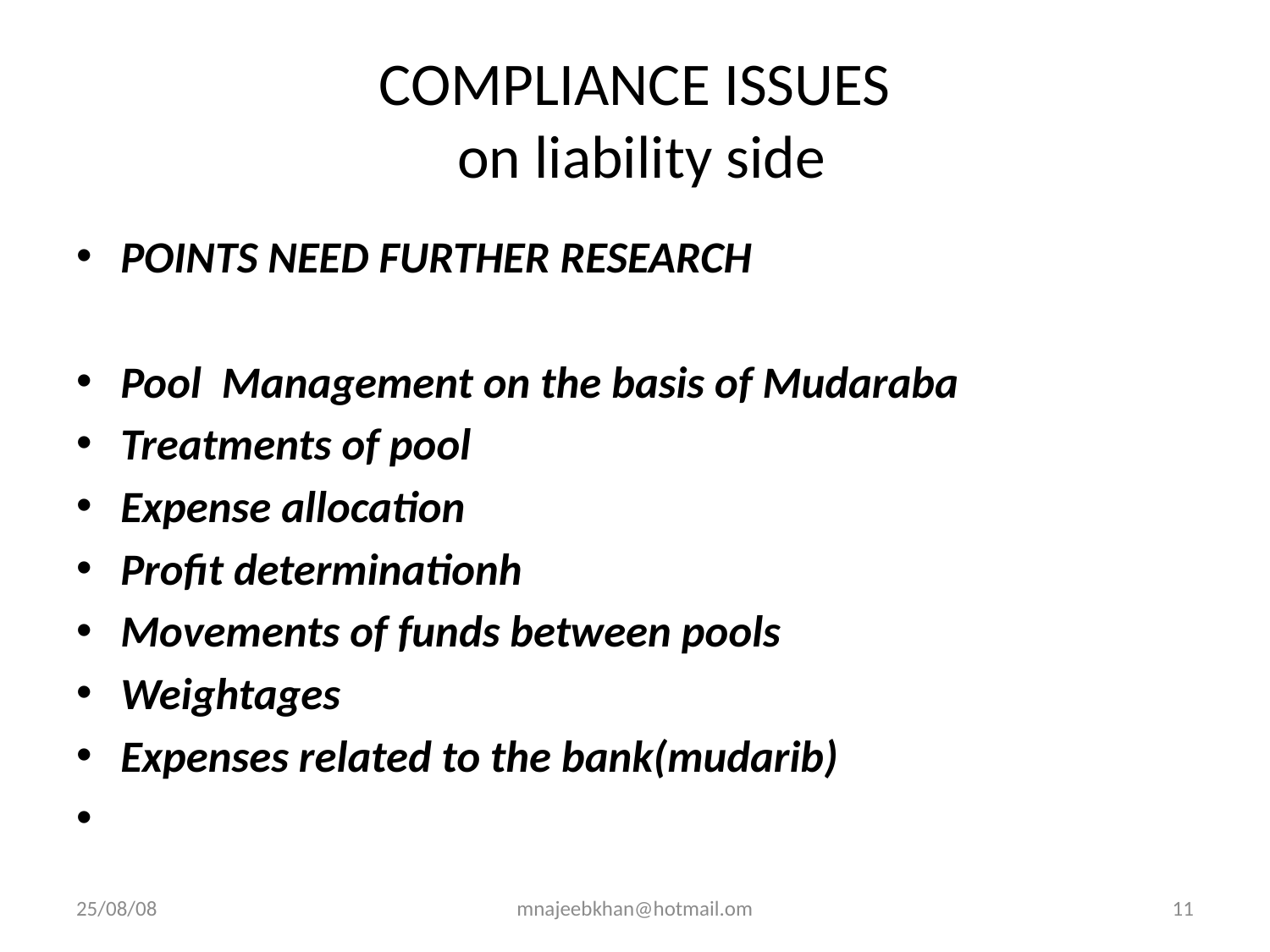

# COMPLIANCE ISSUES on liability side
POINTS NEED FURTHER RESEARCH

Pool  Management on the basis of Mudaraba
Treatments of pool
Expense allocation
Profit determinationh
Movements of funds between pools
Weightages
Expenses related to the bank(mudarib)

25/08/08
mnajeebkhan@hotmail.om
11